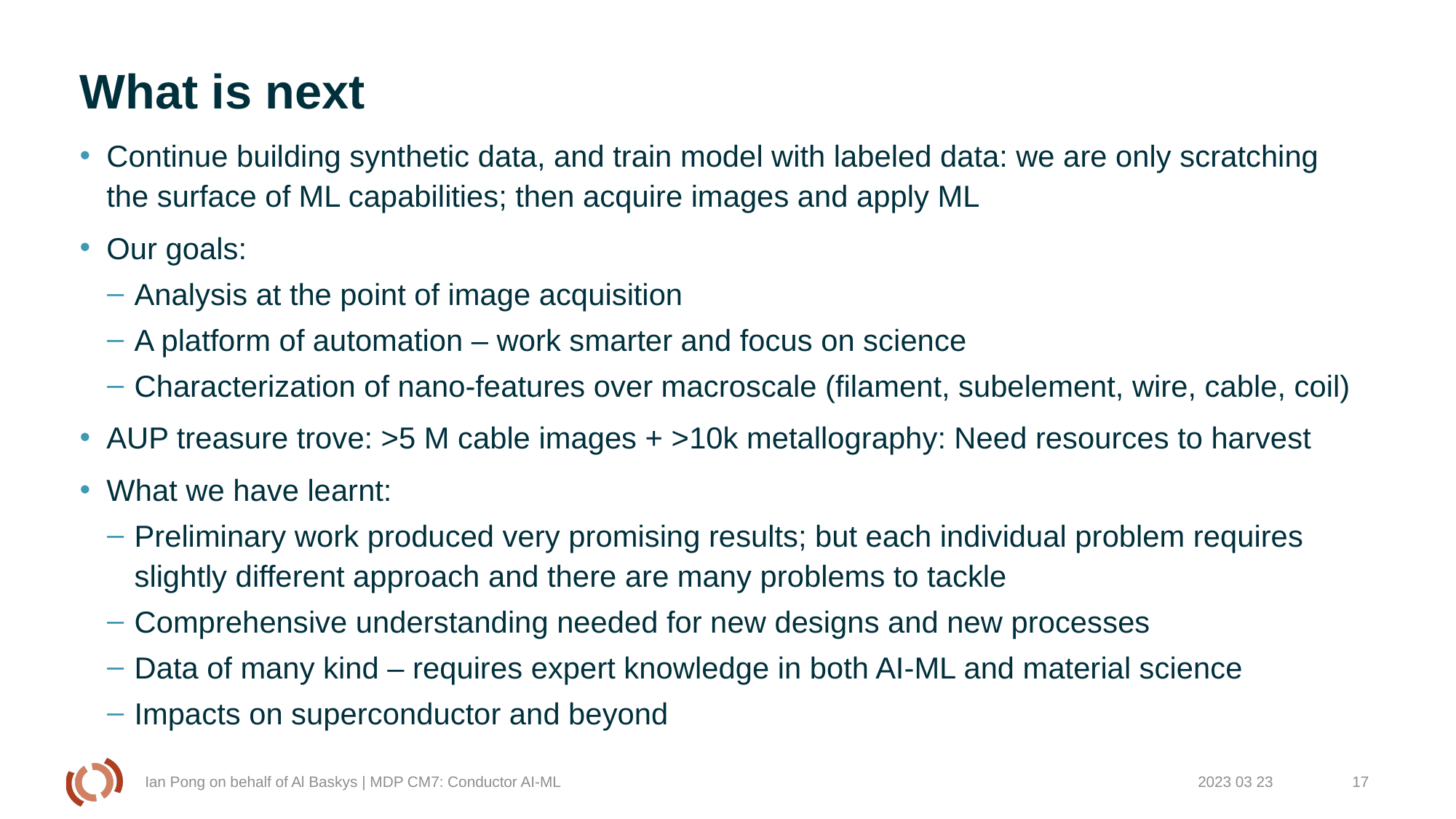

# What is next
Continue building synthetic data, and train model with labeled data: we are only scratching the surface of ML capabilities; then acquire images and apply ML
Our goals:
Analysis at the point of image acquisition
A platform of automation – work smarter and focus on science
Characterization of nano-features over macroscale (filament, subelement, wire, cable, coil)
AUP treasure trove: >5 M cable images + >10k metallography: Need resources to harvest
What we have learnt:
Preliminary work produced very promising results; but each individual problem requires slightly different approach and there are many problems to tackle
Comprehensive understanding needed for new designs and new processes
Data of many kind – requires expert knowledge in both AI-ML and material science
Impacts on superconductor and beyond

2023 03 23
17
Ian Pong on behalf of Al Baskys | MDP CM7: Conductor AI-ML